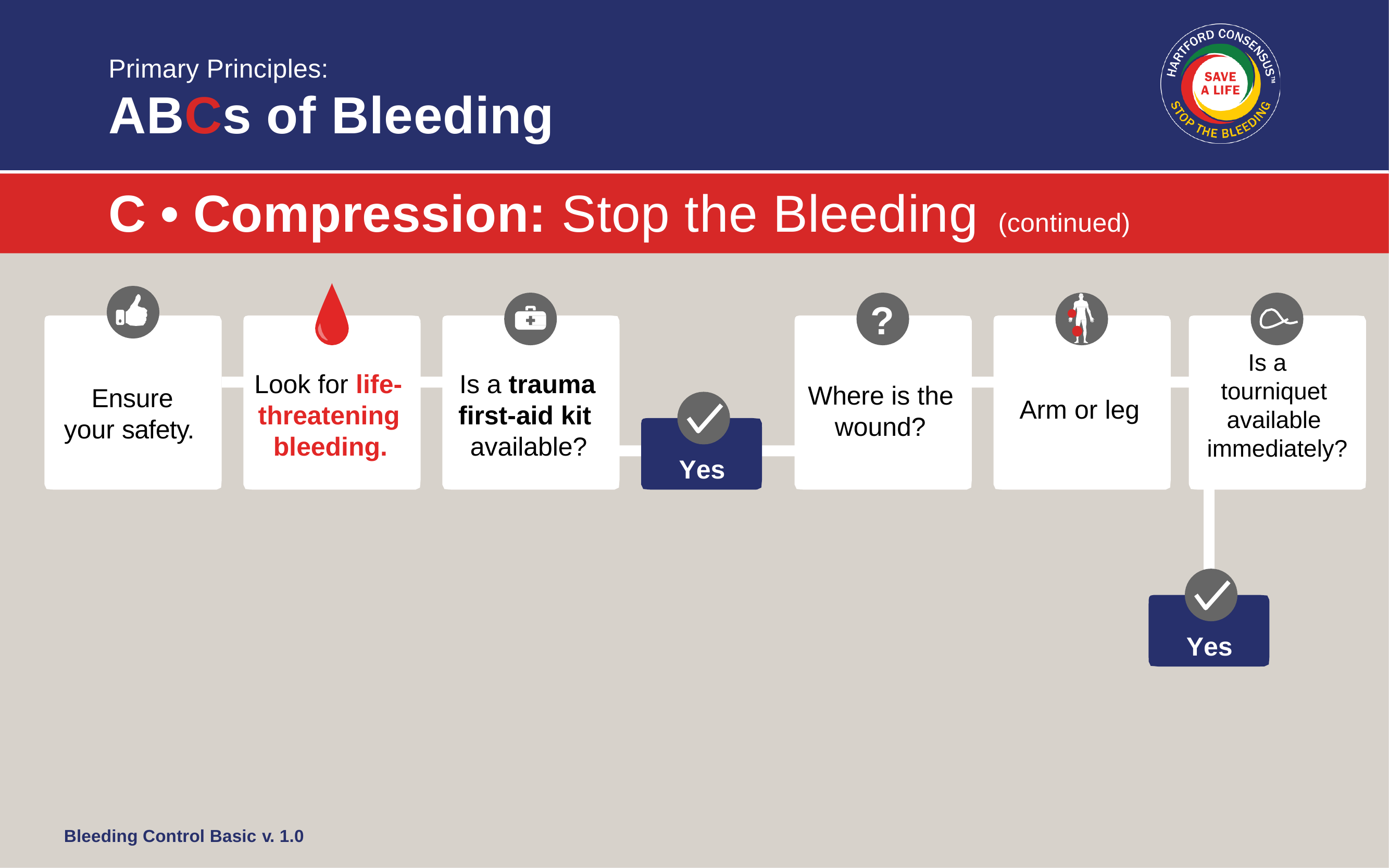

Primary Principles:
# ABCs of Bleeding

C • Compression: Stop the Bleeding (continued)

?

Is a    tourniquet  available  immediately?
Look for life-
Is a trauma  first-aid kit

Where is the
Ensure  your safety.

Arm or leg
threatening  bleeding.

wound?

available?

Yes

Yes
Bleeding Control Basic v. 1.0